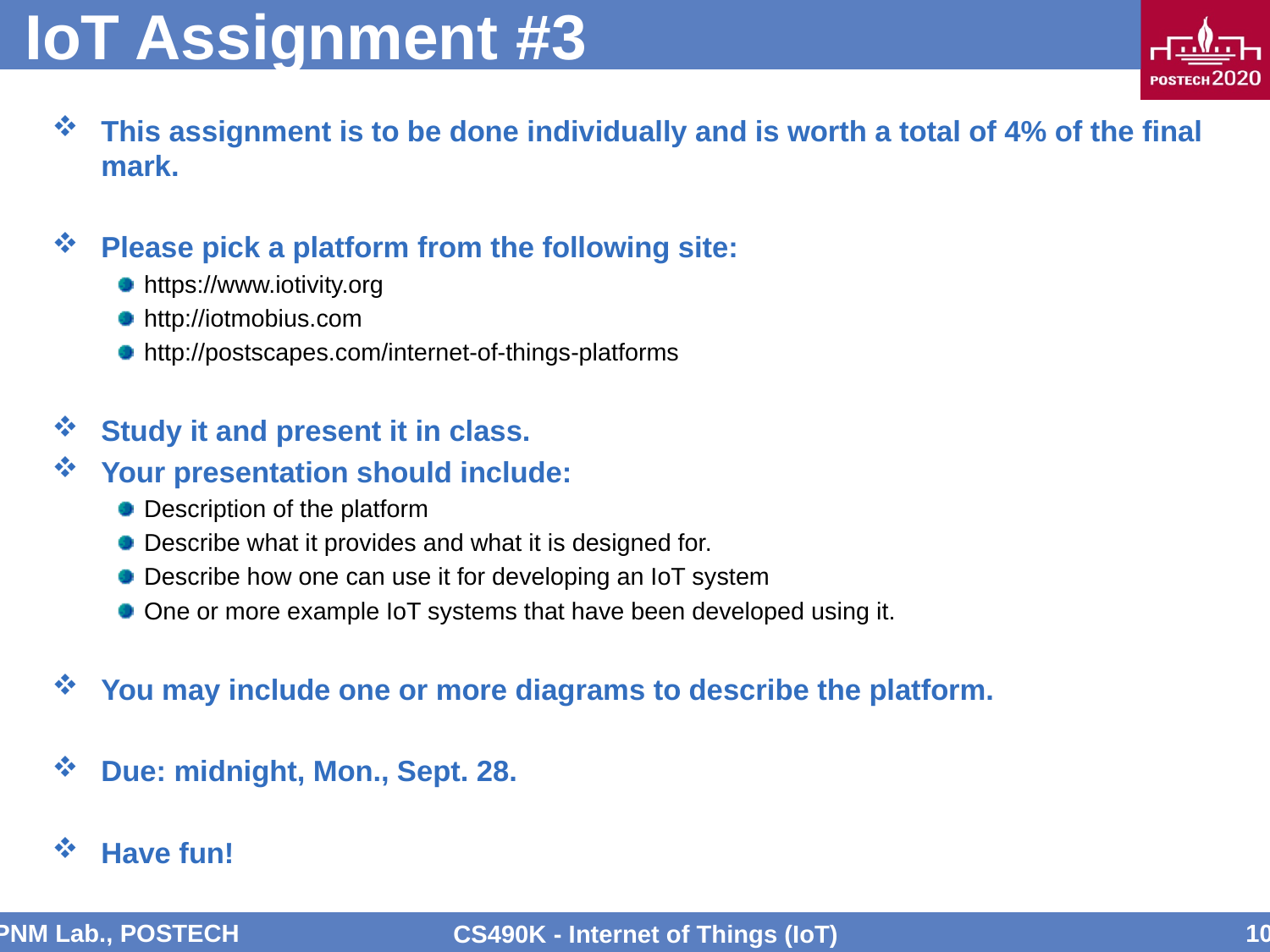

# IoT Assignment #3
This assignment is to be done individually and is worth a total of 4% of the final mark.

Please pick a platform from the following site:
https://www.iotivity.org
http://iotmobius.com
http://postscapes.com/internet-of-things-platforms

Study it and present it in class.
Your presentation should include:
Description of the platform
Describe what it provides and what it is designed for.
Describe how one can use it for developing an IoT system
One or more example IoT systems that have been developed using it.

You may include one or more diagrams to describe the platform.

Due: midnight, Mon., Sept. 28.

Have fun!